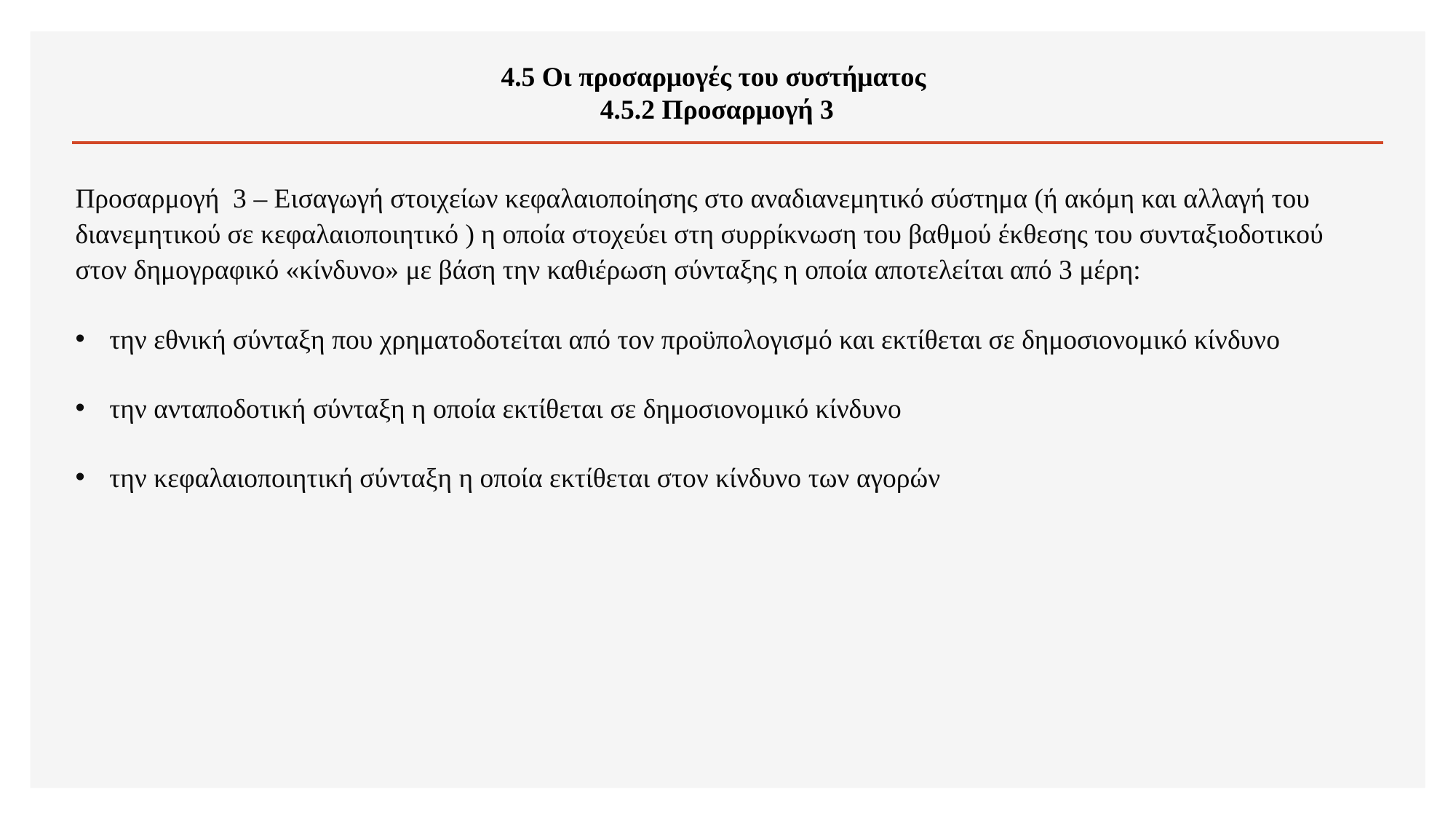

# 4.5 Οι προσαρμογές του συστήματος 4.5.2 Προσαρμογή 3
Προσαρμογή  3 – Εισαγωγή στοιχείων κεφαλαιοποίησης στο αναδιανεμητικό σύστημα (ή ακόμη και αλλαγή του διανεμητικού σε κεφαλαιοποιητικό ) η οποία στοχεύει στη συρρίκνωση του βαθμού έκθεσης του συνταξιοδοτικού στον δημογραφικό «κίνδυνο» με βάση την καθιέρωση σύνταξης η οποία αποτελείται από 3 μέρη:
την εθνική σύνταξη που χρηματοδοτείται από τον προϋπολογισμό και εκτίθεται σε δημοσιονομικό κίνδυνο
την ανταποδοτική σύνταξη η οποία εκτίθεται σε δημοσιονομικό κίνδυνο
την κεφαλαιοποιητική σύνταξη η οποία εκτίθεται στον κίνδυνο των αγορών